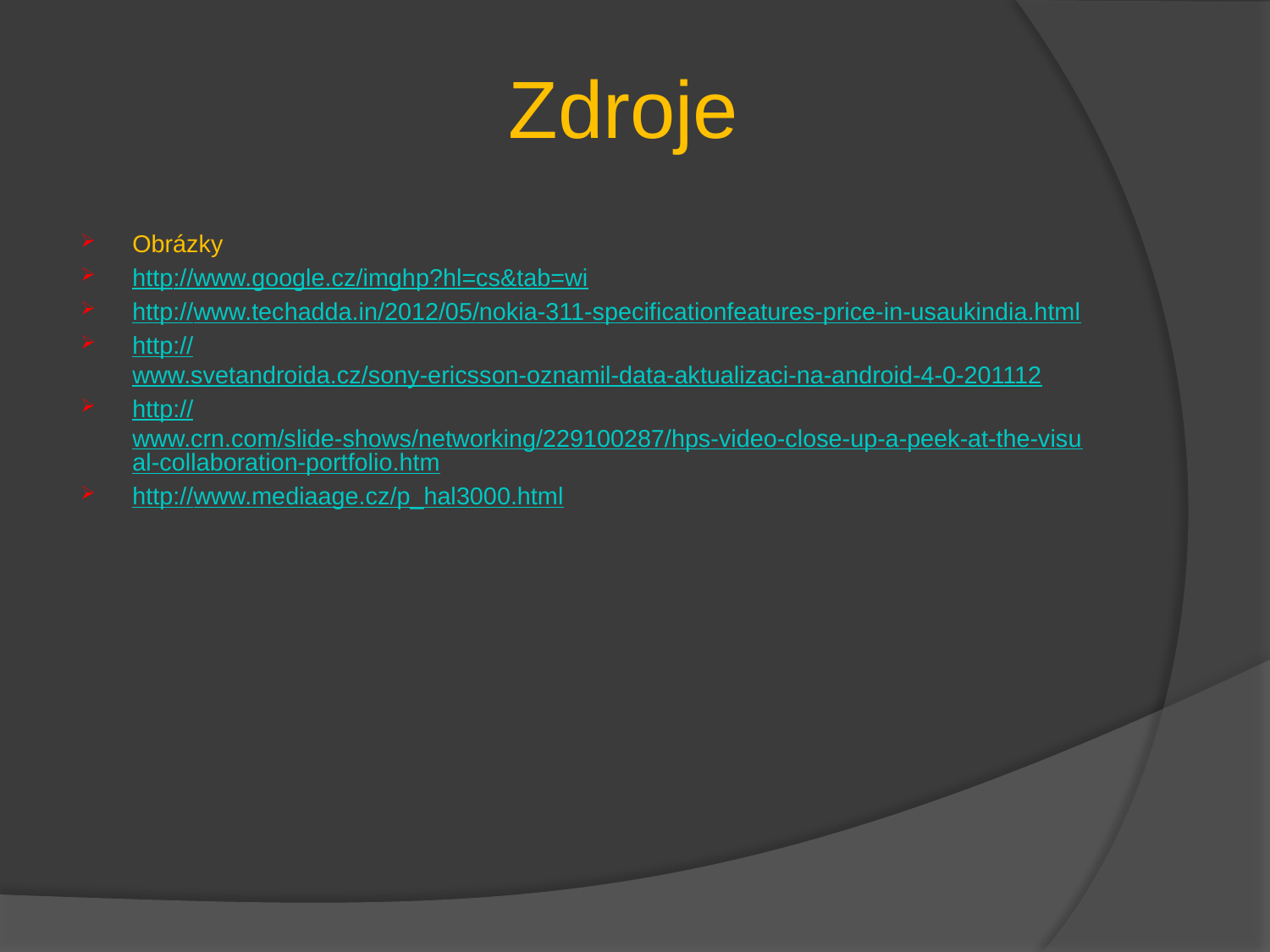

# Zdroje
Obrázky
http://www.google.cz/imghp?hl=cs&tab=wi
http://www.techadda.in/2012/05/nokia-311-specificationfeatures-price-in-usaukindia.html
http://www.svetandroida.cz/sony-ericsson-oznamil-data-aktualizaci-na-android-4-0-201112
http://www.crn.com/slide-shows/networking/229100287/hps-video-close-up-a-peek-at-the-visual-collaboration-portfolio.htm
http://www.mediaage.cz/p_hal3000.html